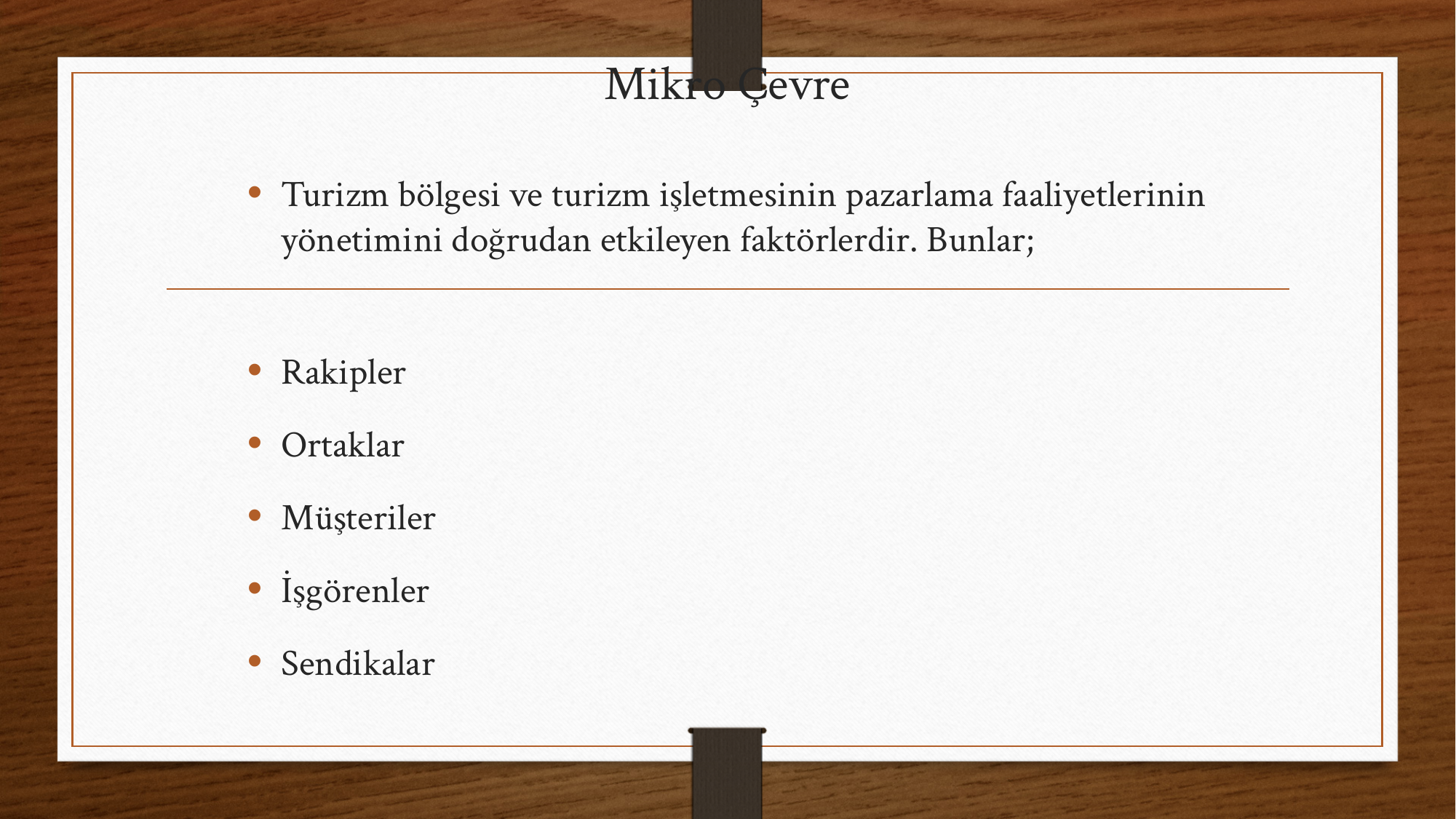

# Mikro Çevre
Turizm bölgesi ve turizm işletmesinin pazarlama faaliyetlerinin yönetimini doğrudan etkileyen faktörlerdir. Bunlar;

Rakipler
Ortaklar
Müşteriler
İşgörenler
Sendikalar